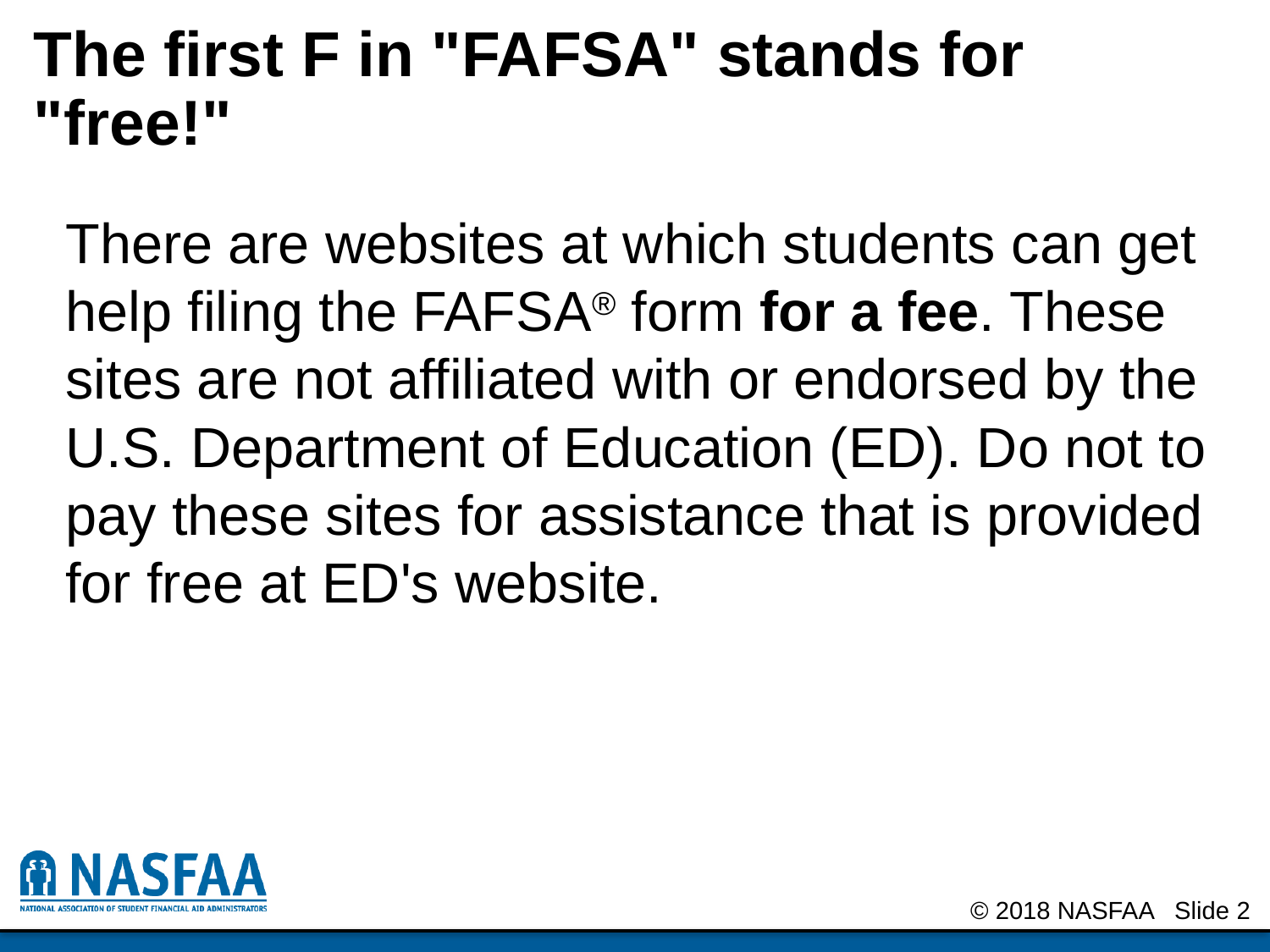

# The first F in "FAFSA" stands for "free!"
There are websites at which students can get help filing the FAFSA® form for a fee. These sites are not affiliated with or endorsed by the U.S. Department of Education (ED). Do not to pay these sites for assistance that is provided for free at ED's website.